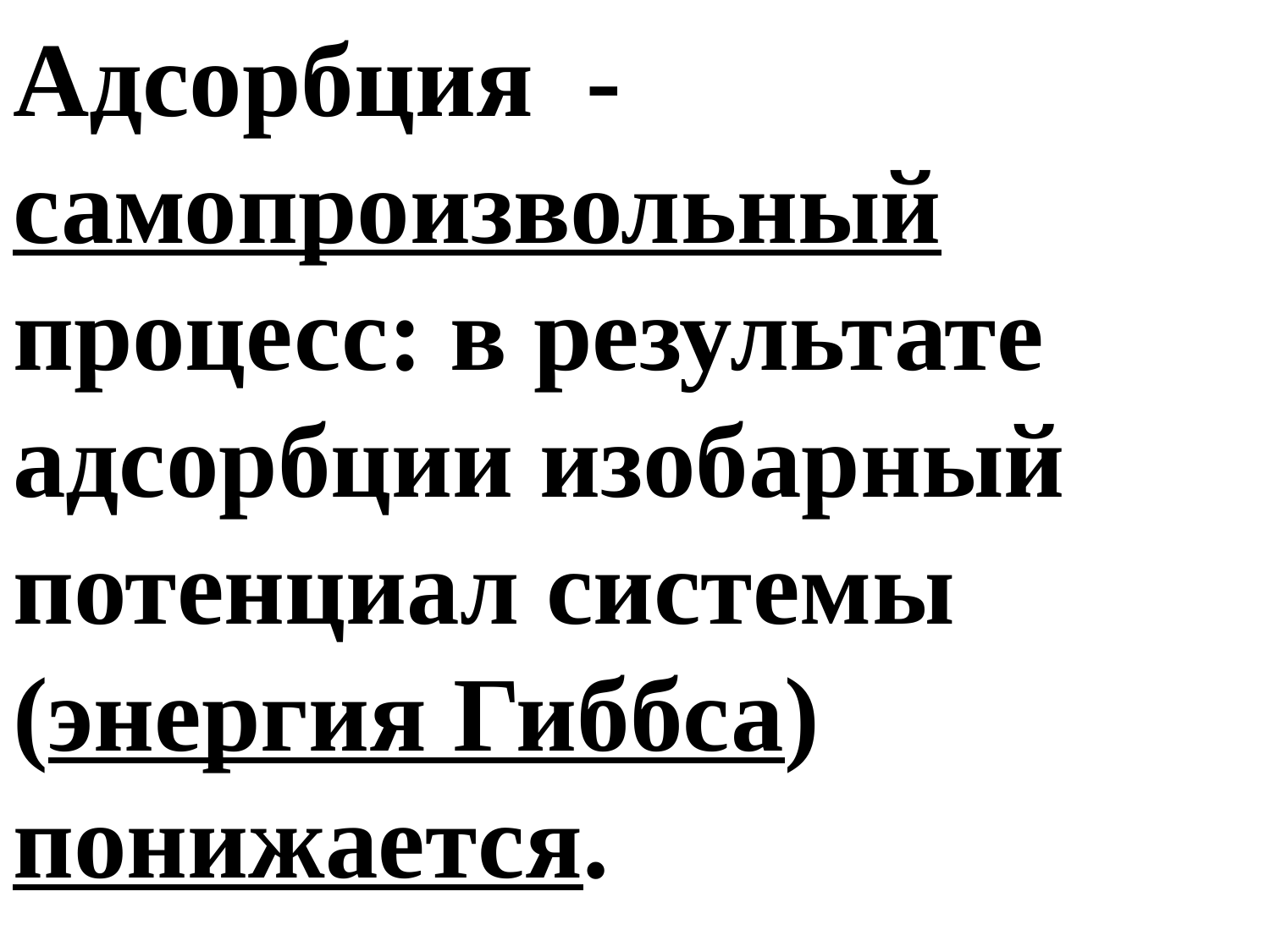

Адсорбция  - самопроизвольный процесс: в результате адсорбции изобарный потенциал системы (энергия Гиббса) понижается.